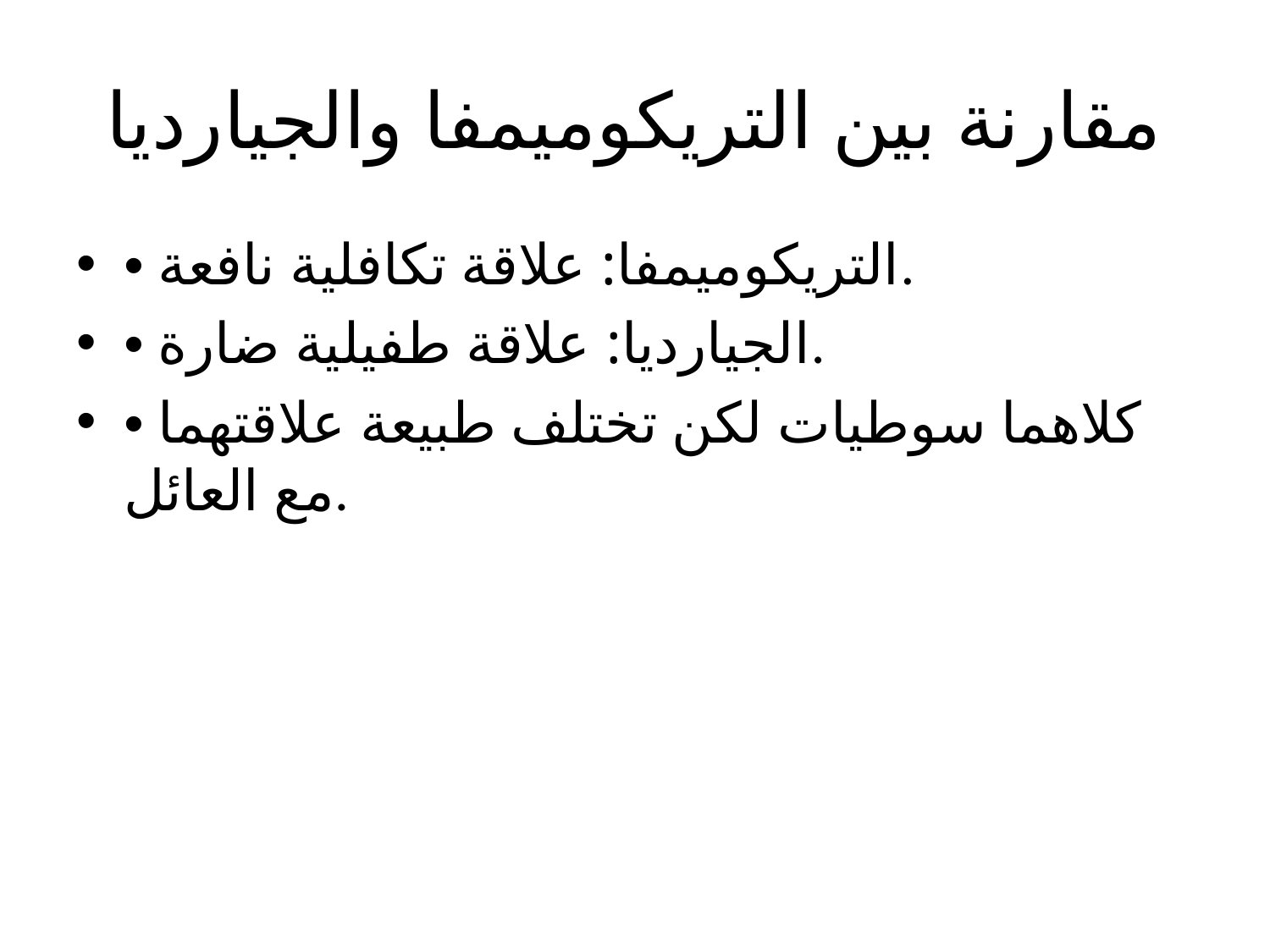

# مقارنة بين التريكوميمفا والجيارديا
• التريكوميمفا: علاقة تكافلية نافعة.
• الجيارديا: علاقة طفيلية ضارة.
• كلاهما سوطيات لكن تختلف طبيعة علاقتهما مع العائل.